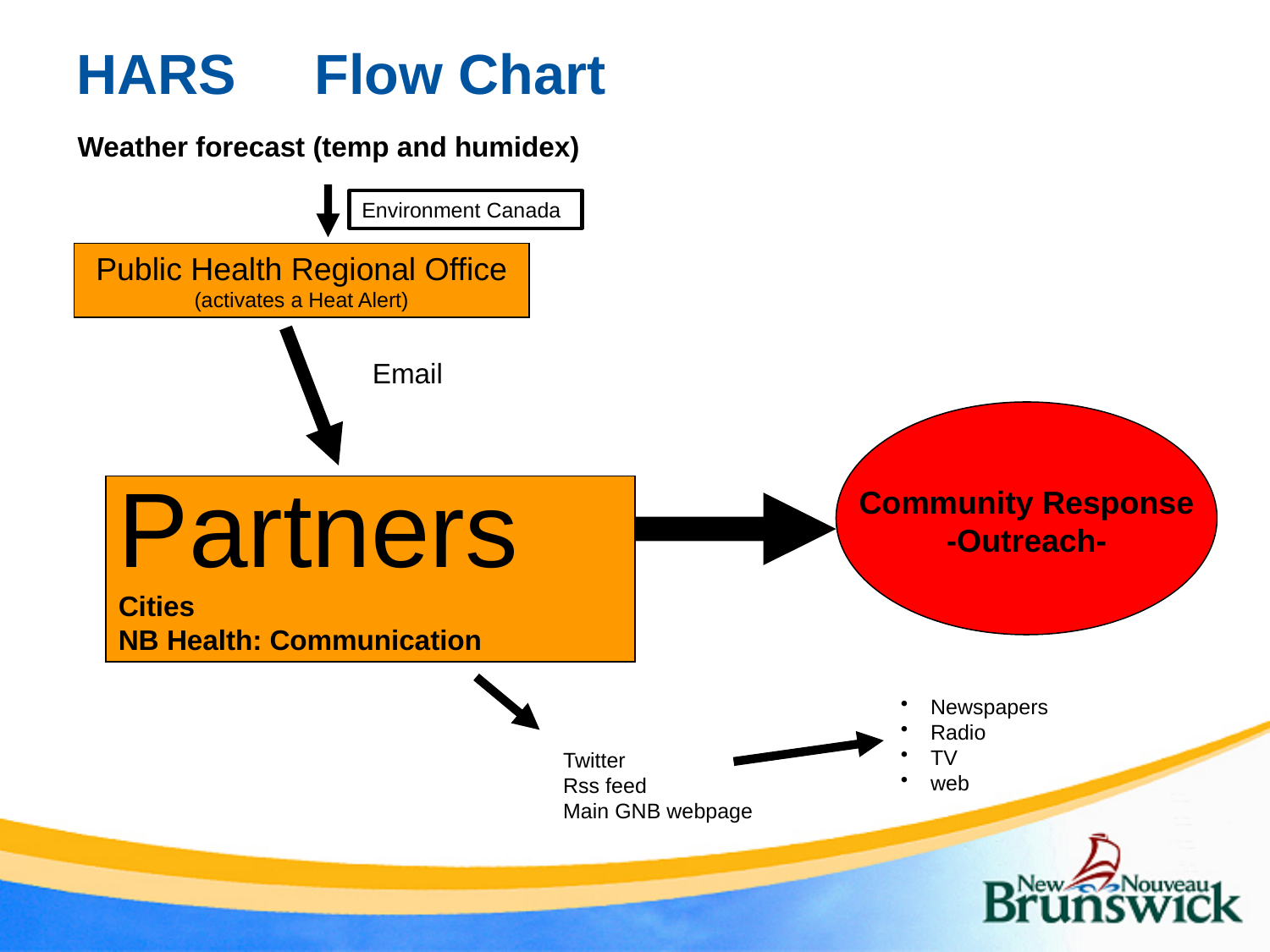

HARS     Flow Chart
Weather forecast (temp and humidex)

Environment Canada
Public Health Regional Office
(activates a Heat Alert)

Email

Community Response
-Outreach-

Partners
Cities
NB Health: Communication

Newspapers
Radio
TV
web
Twitter
Rss feed
Main GNB webpage